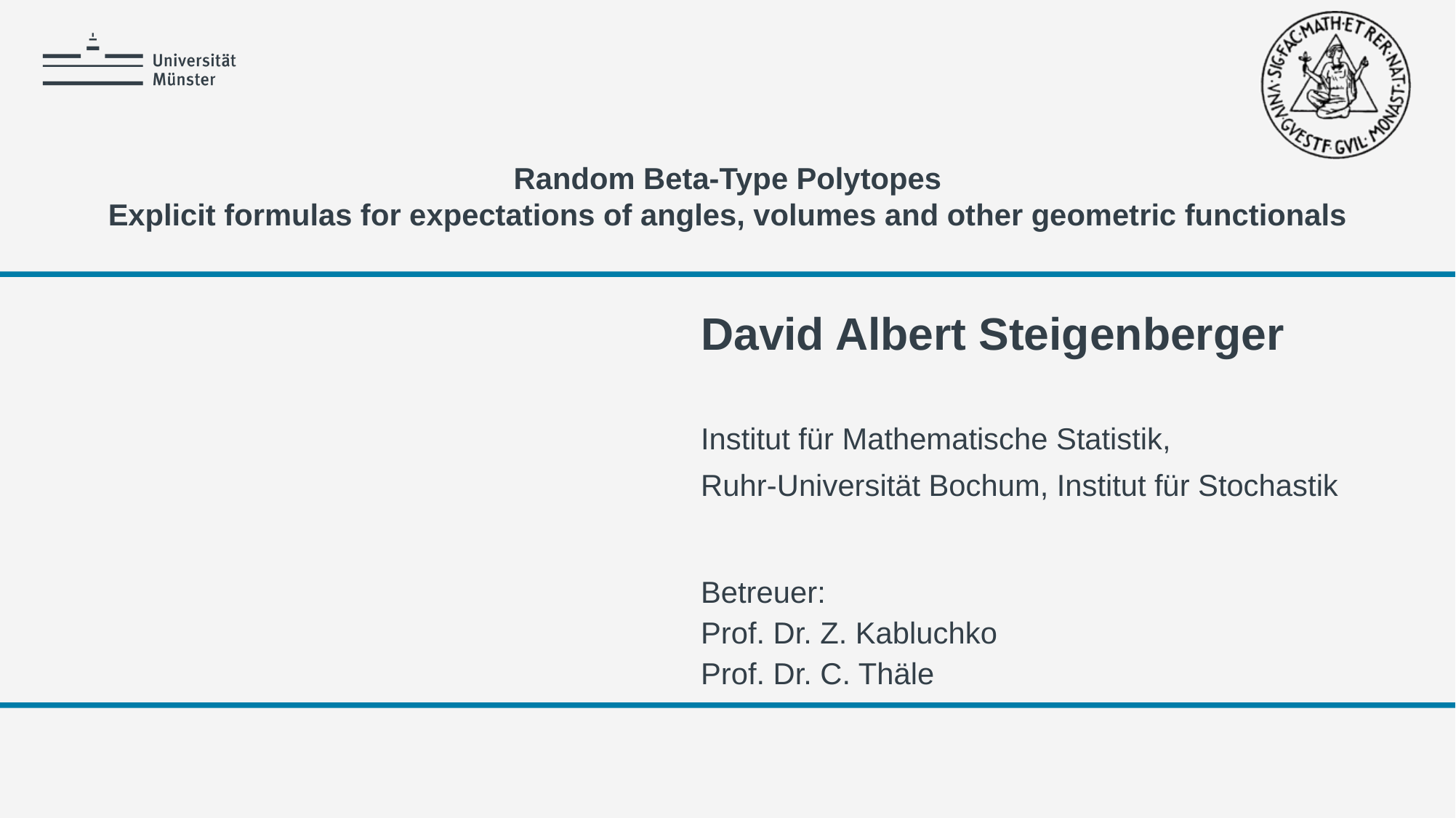

354
# Random Beta-Type Polytopes Explicit formulas for expectations of angles, volumes and other geometric functionals
David Albert Steigenberger
Institut für Mathematische Statistik,
Ruhr-Universität Bochum, Institut für Stochastik
Betreuer:
Prof. Dr. Z. Kabluchko
Prof. Dr. C. Thäle